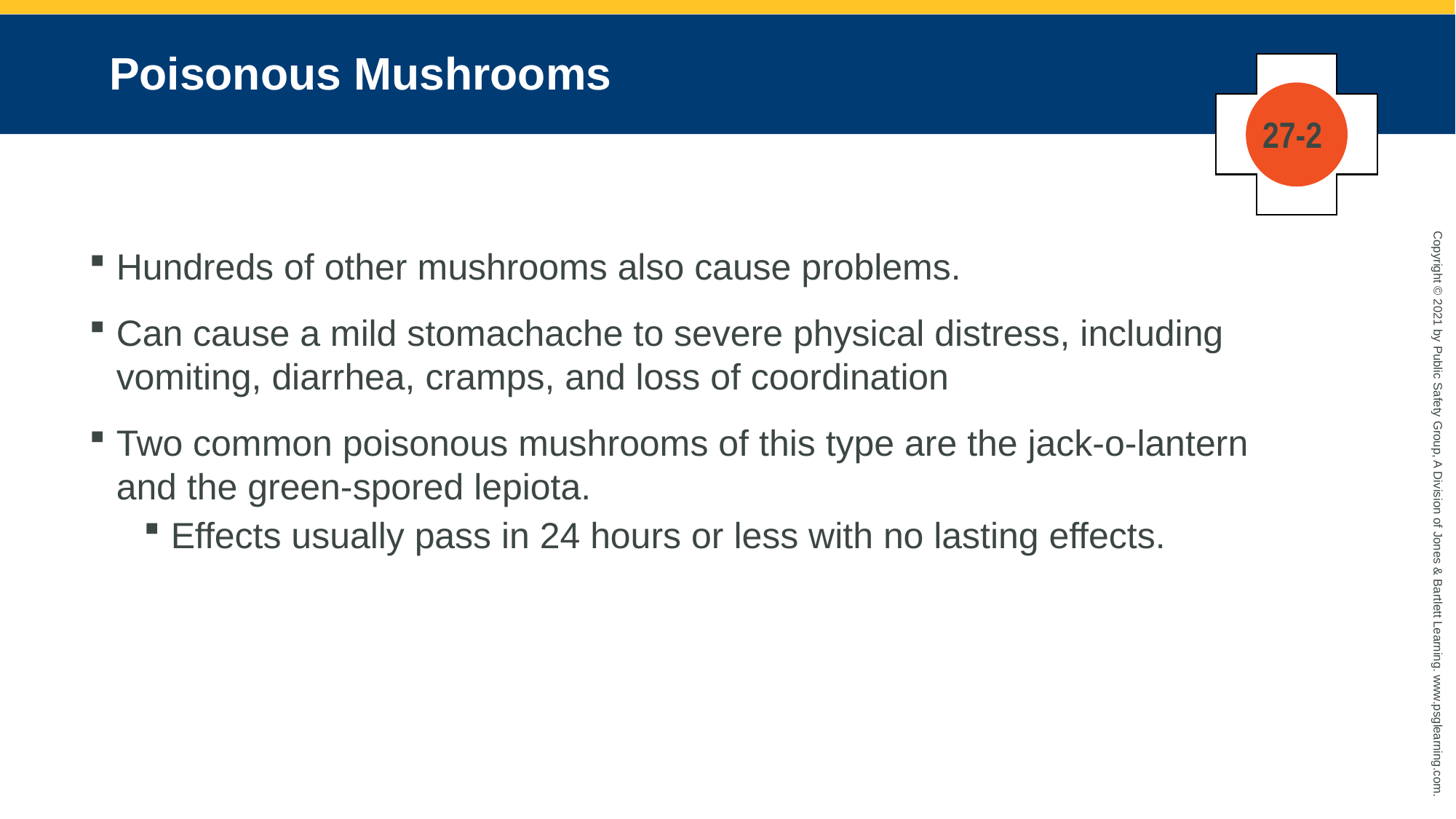

# Poisonous Mushrooms

27-2
Hundreds of other mushrooms also cause problems.
Can cause a mild stomachache to severe physical distress, including vomiting, diarrhea, cramps, and loss of coordination
Two common poisonous mushrooms of this type are the jack-o-lantern and the green-spored lepiota.
Effects usually pass in 24 hours or less with no lasting effects.